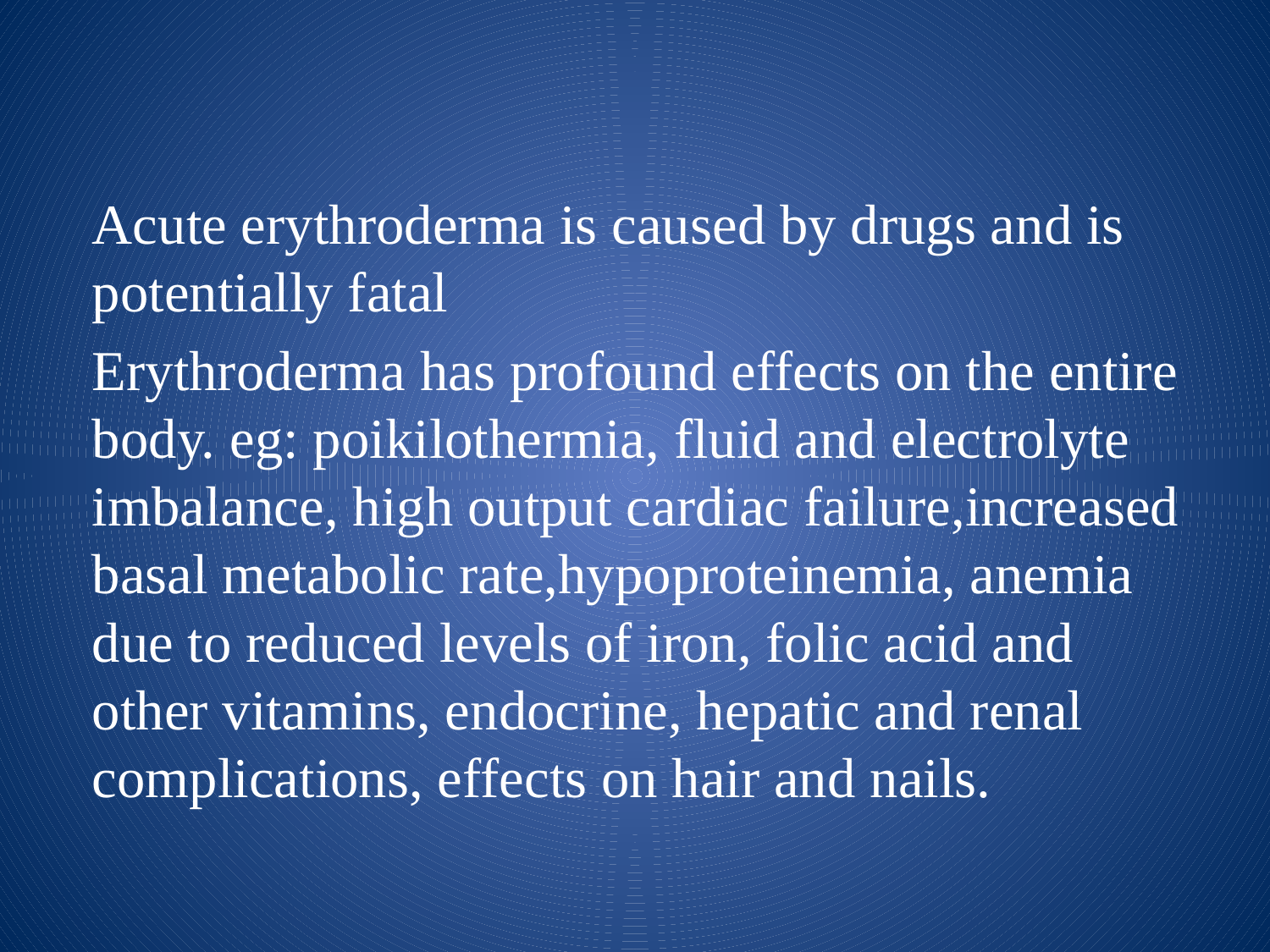

Acute erythroderma is caused by drugs and is potentially fatal
Erythroderma has profound effects on the entire body. eg: poikilothermia, fluid and electrolyte imbalance, high output cardiac failure,increased basal metabolic rate,hypoproteinemia, anemia due to reduced levels of iron, folic acid and other vitamins, endocrine, hepatic and renal complications, effects on hair and nails.